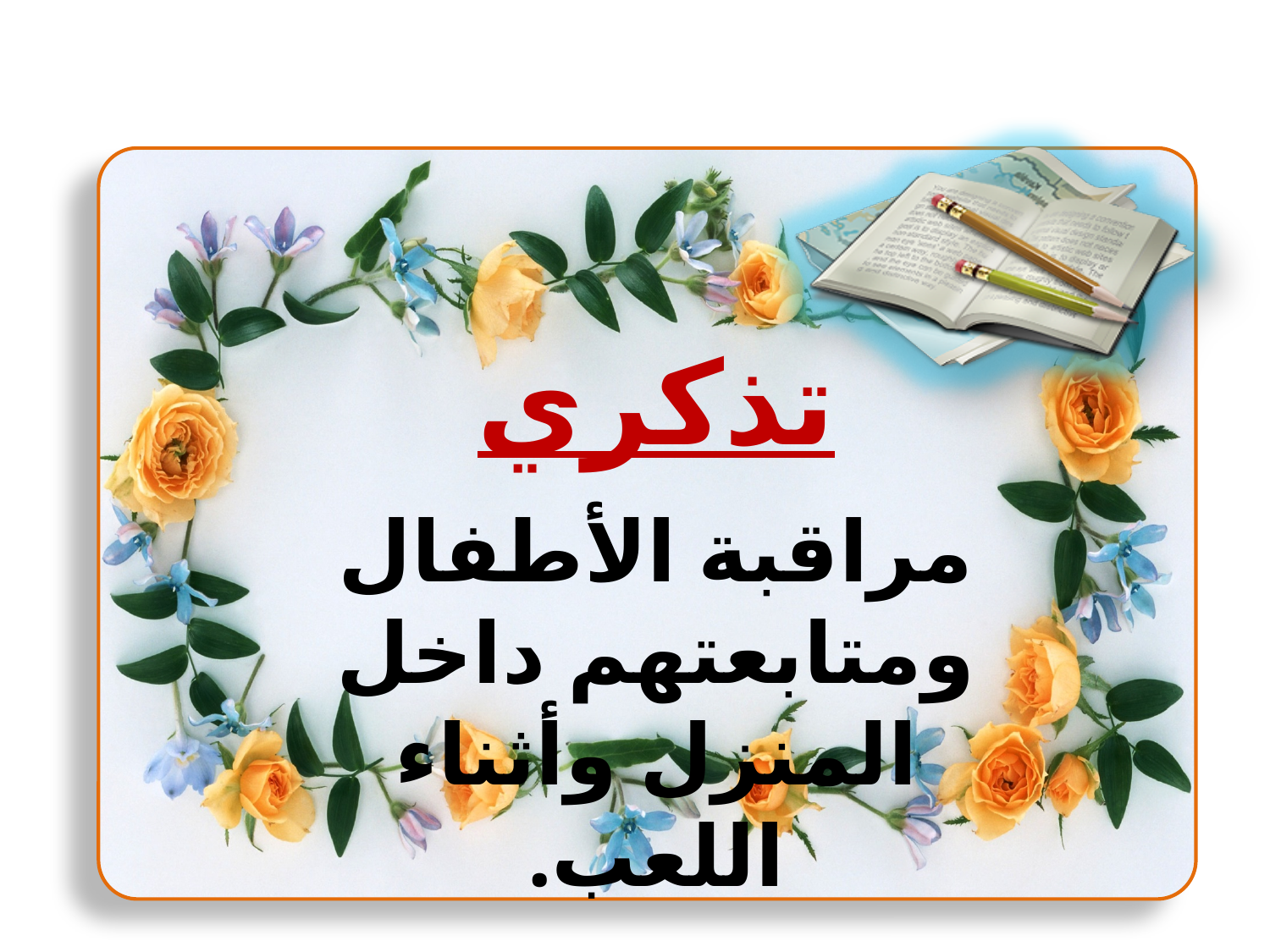

تذكري
مراقبة الأطفال ومتابعتهم داخل المنزل وأثناء اللعب.